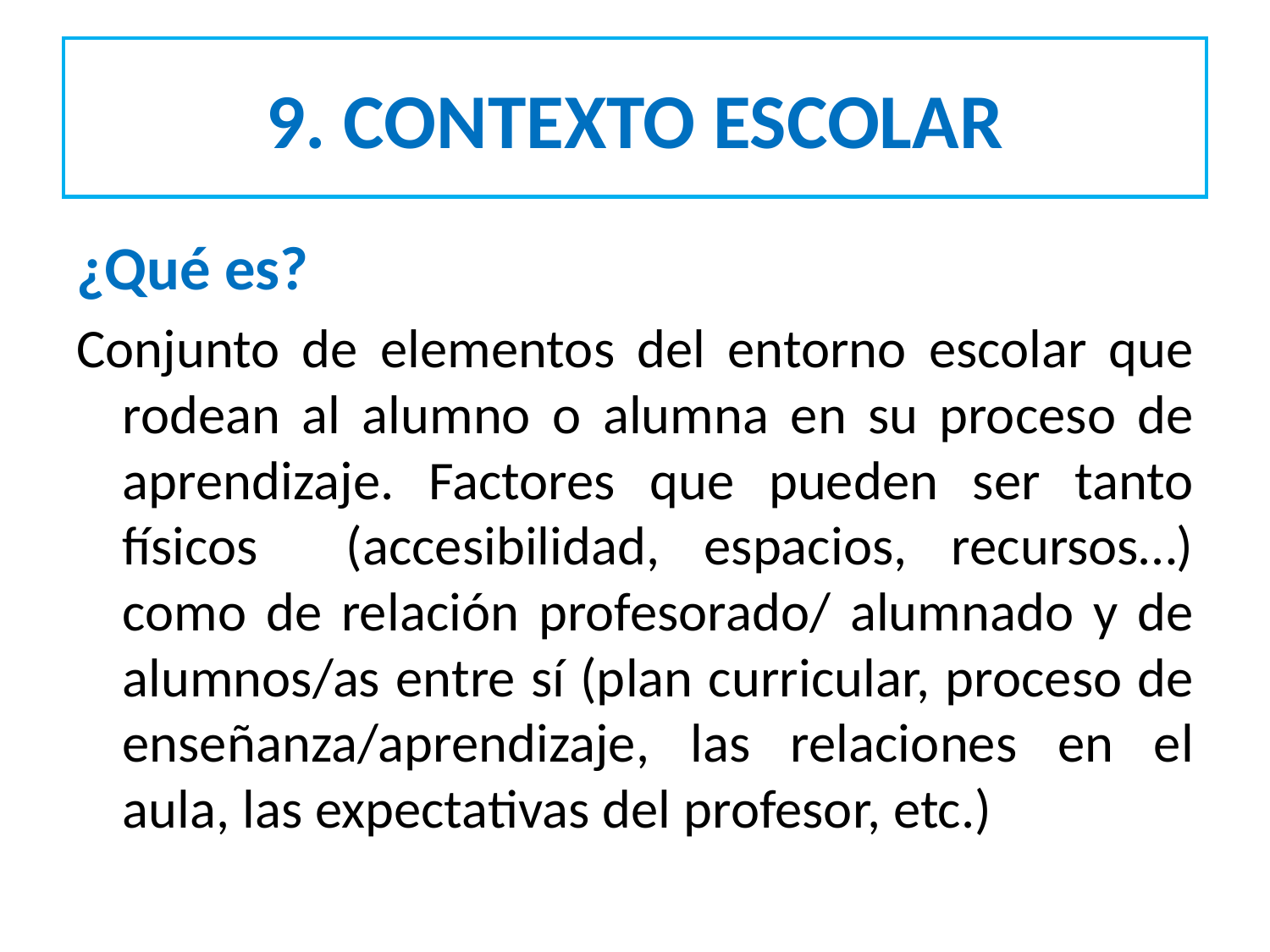

# 9. CONTEXTO ESCOLAR
¿Qué es?
Conjunto de elementos del entorno escolar que rodean al alumno o alumna en su proceso de aprendizaje. Factores que pueden ser tanto físicos  (accesibilidad, espacios, recursos…) como de relación profesorado/ alumnado y de alumnos/as entre sí (plan curricular, proceso de enseñanza/aprendizaje, las relaciones en el aula, las expectativas del profesor, etc.)